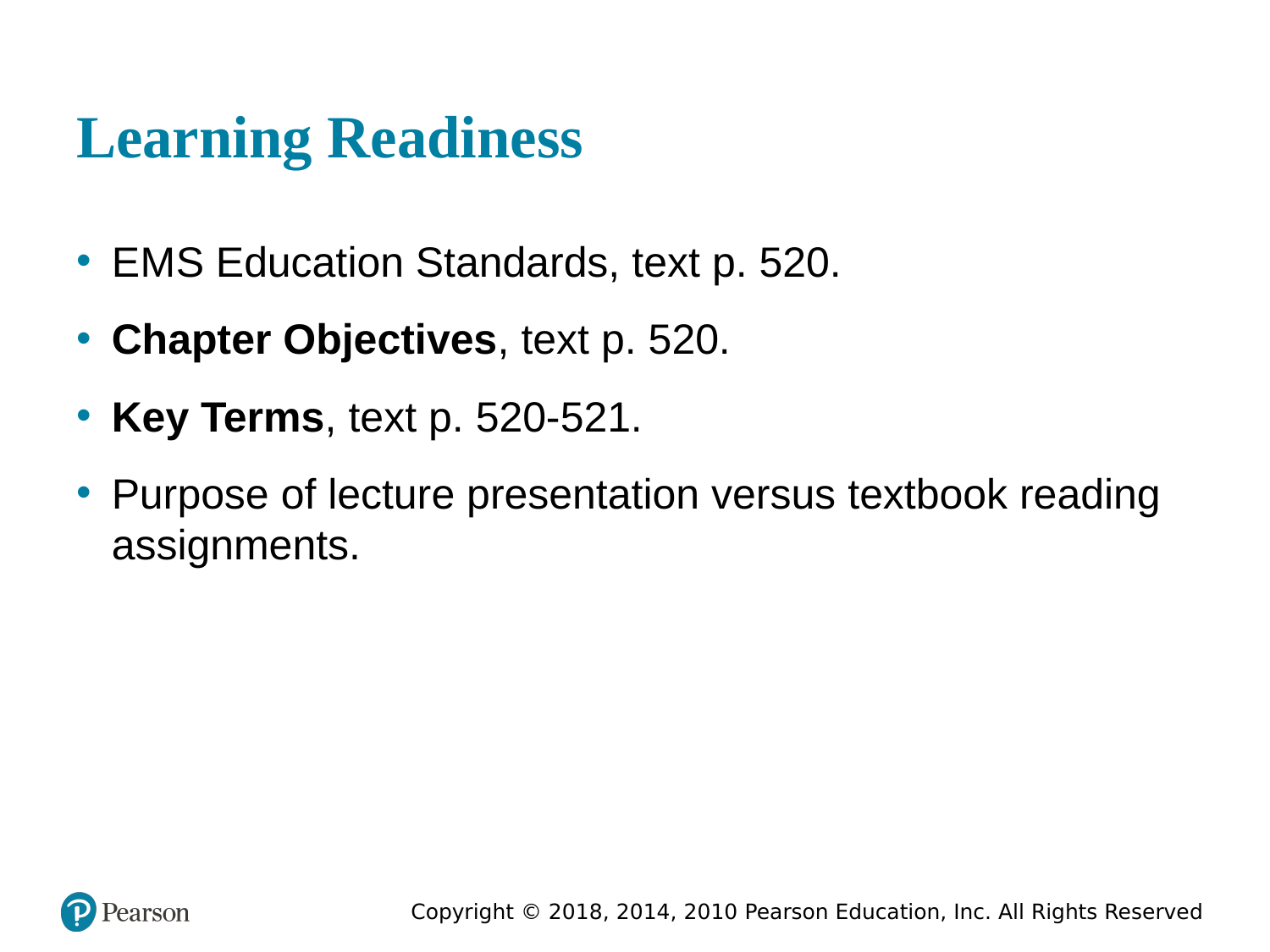

# Learning Readiness
E M S Education Standards, text p. 520.
Chapter Objectives, text p. 520.
Key Terms, text p. 520-521.
Purpose of lecture presentation versus textbook reading assignments.